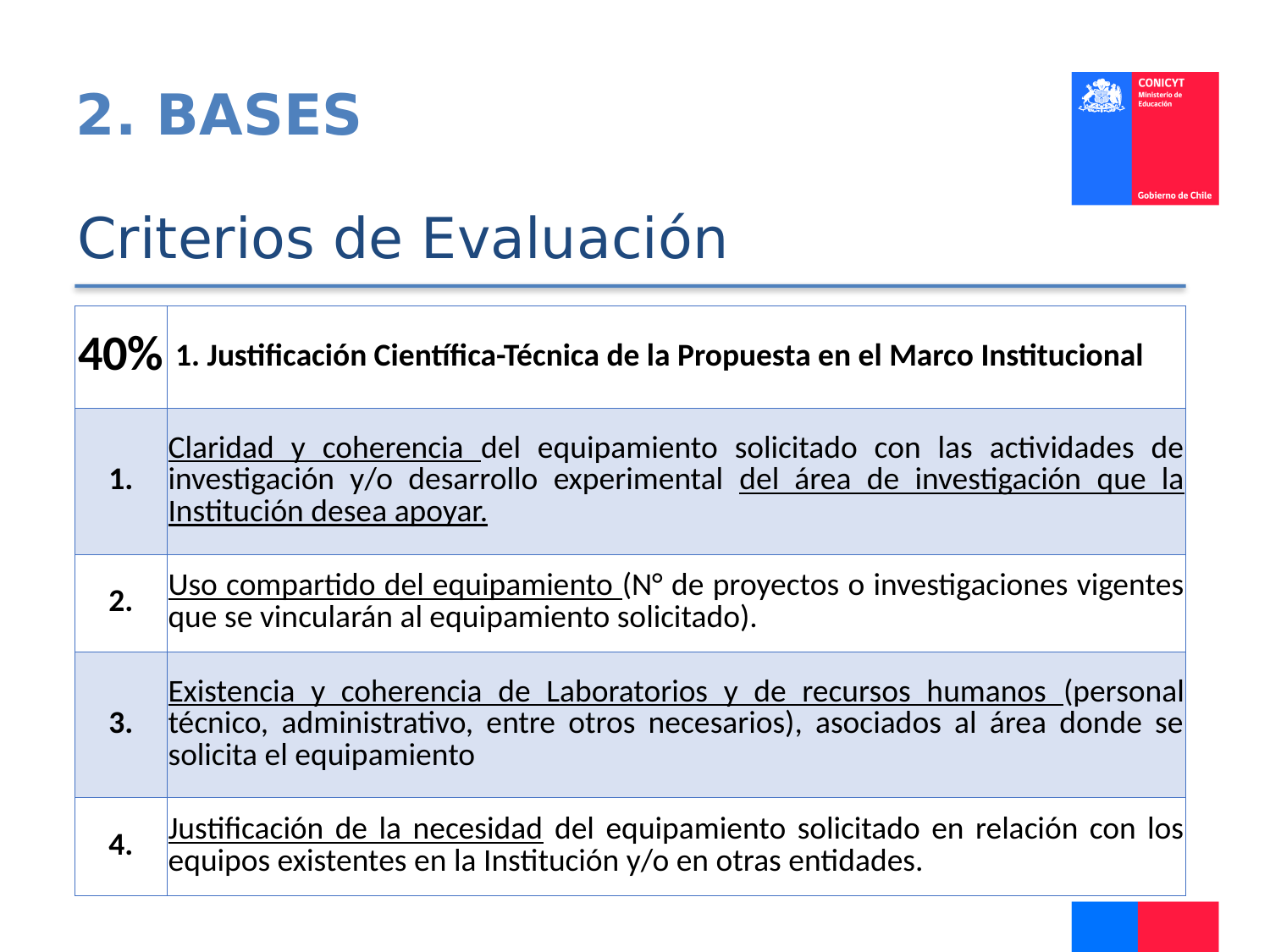

2. BASES
Criterios de Evaluación

| 40% | 1. Justificación Científica-Técnica de la Propuesta en el Marco Institucional |
| --- | --- |
| 1. | Claridad y coherencia del equipamiento solicitado con las actividades de investigación y/o desarrollo experimental del área de investigación que la Institución desea apoyar. |
| 2. | Uso compartido del equipamiento (N° de proyectos o investigaciones vigentes que se vincularán al equipamiento solicitado). |
| 3. | Existencia y coherencia de Laboratorios y de recursos humanos (personal técnico, administrativo, entre otros necesarios), asociados al área donde se solicita el equipamiento |
| 4. | Justificación de la necesidad del equipamiento solicitado en relación con los equipos existentes en la Institución y/o en otras entidades. |